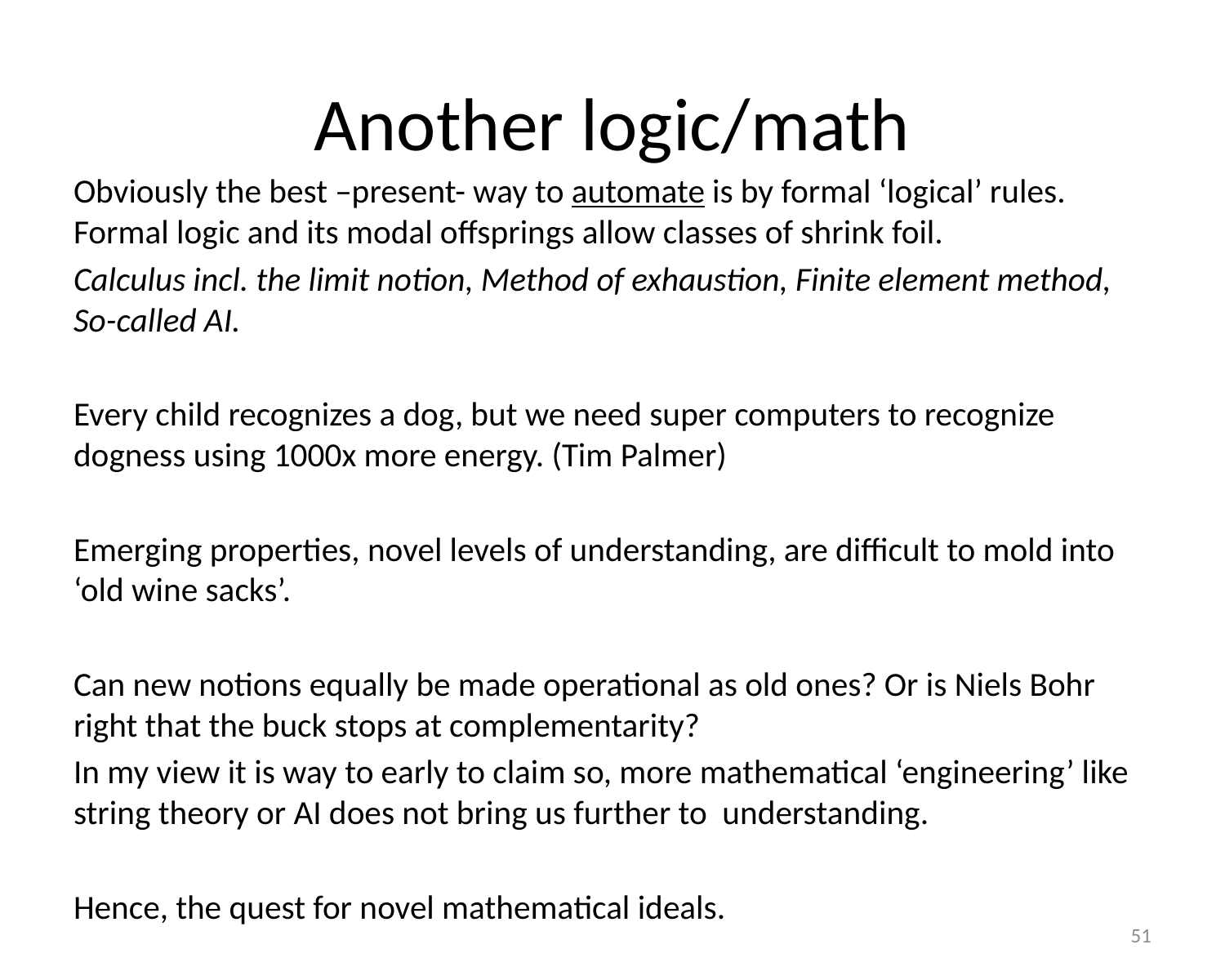

# Another logic/math
Obviously the best –present- way to automate is by formal ‘logical’ rules. Formal logic and its modal offsprings allow classes of shrink foil.
Calculus incl. the limit notion, Method of exhaustion, Finite element method, So-called AI.

Every child recognizes a dog, but we need super computers to recognize dogness using 1000x more energy. (Tim Palmer)

Emerging properties, novel levels of understanding, are difficult to mold into ‘old wine sacks’.

Can new notions equally be made operational as old ones? Or is Niels Bohr right that the buck stops at complementarity?
In my view it is way to early to claim so, more mathematical ‘engineering’ like string theory or AI does not bring us further to  understanding.

Hence, the quest for novel mathematical ideals.

51